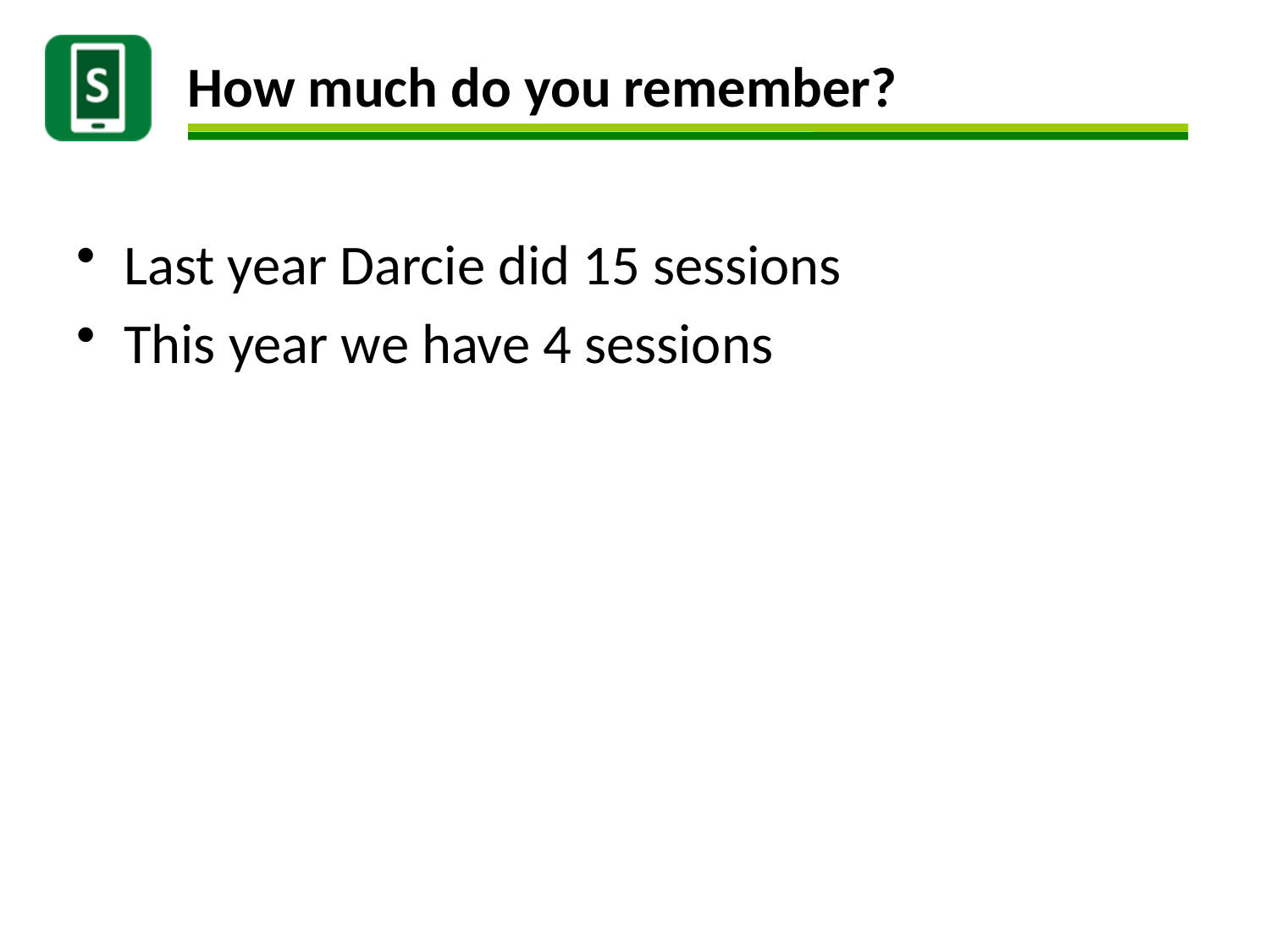

# How much do you remember?
Last year Darcie did 15 sessions
This year we have 4 sessions